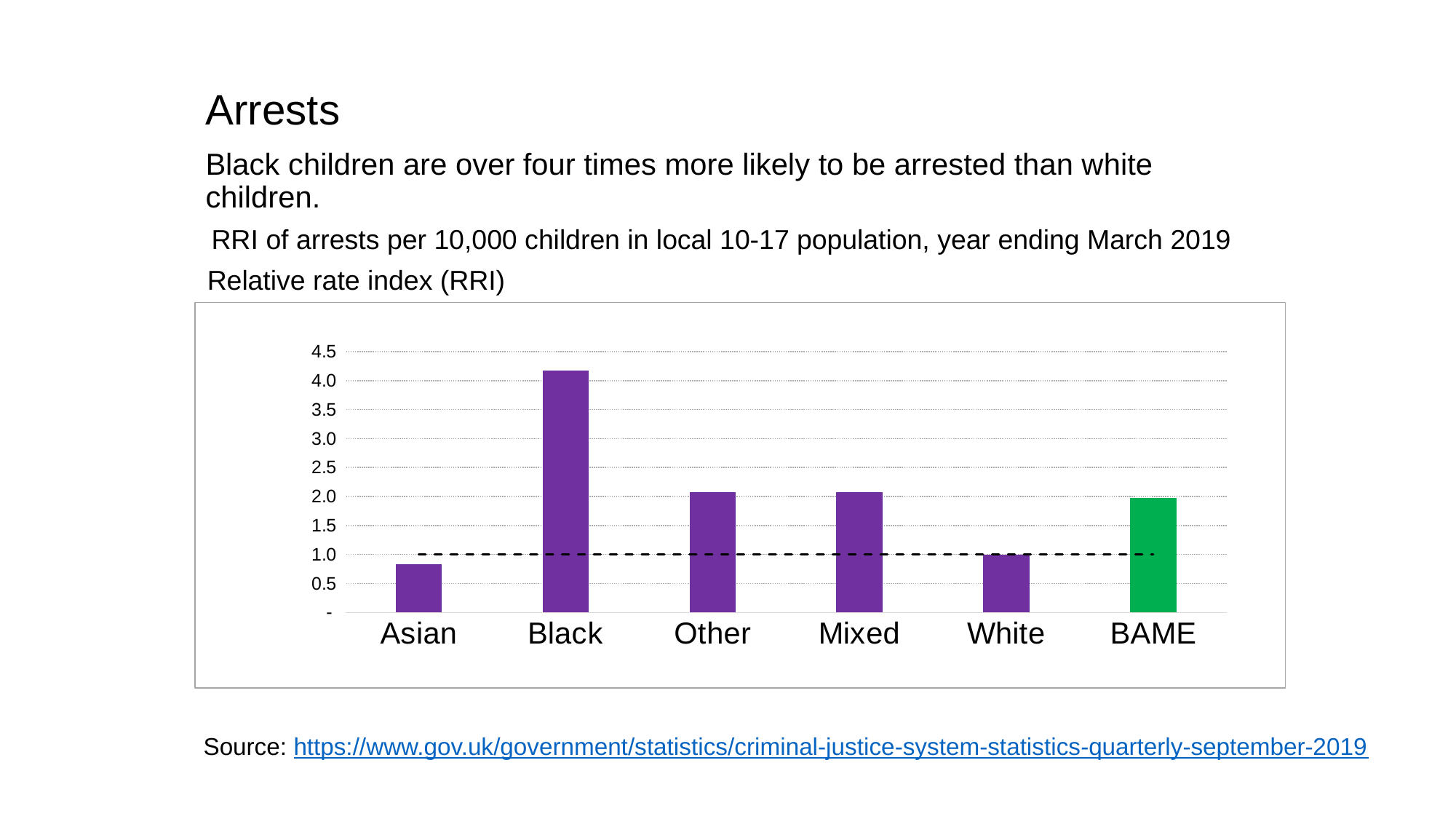

Arrests
Black children are over four times more likely to be arrested than white children.
RRI of arrests per 10,000 children in local 10-17 population, year ending March 2019
Relative rate index (RRI)

### Chart

| Category |  |  |
|---|---|---|
| Asian | 0.8278075866890487 | 1.0 |
| Black | 4.176920554009403 | 1.0 |
| Other | 2.076838630196919 | 1.0 |
| Mixed | 2.0702401719027073 | 1.0 |
| White | 1.0 | 1.0 |
| BAME | 1.9791607543629233 | 1.0 |
Source: https://www.gov.uk/government/statistics/criminal-justice-system-statistics-quarterly-september-2019